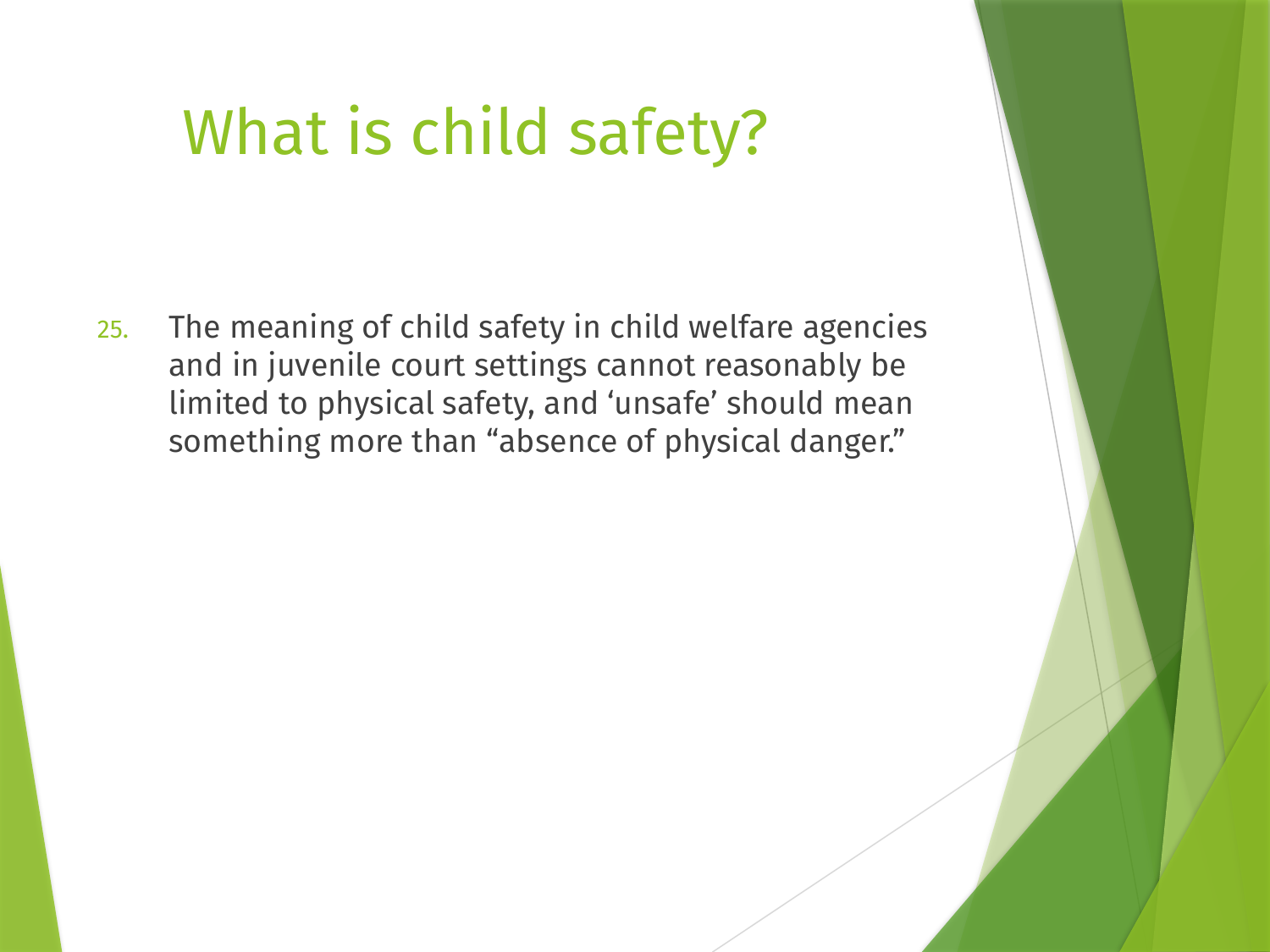

# What is child safety?
The meaning of child safety in child welfare agencies and in juvenile court settings cannot reasonably be limited to physical safety, and ‘unsafe’ should mean something more than “absence of physical danger.”